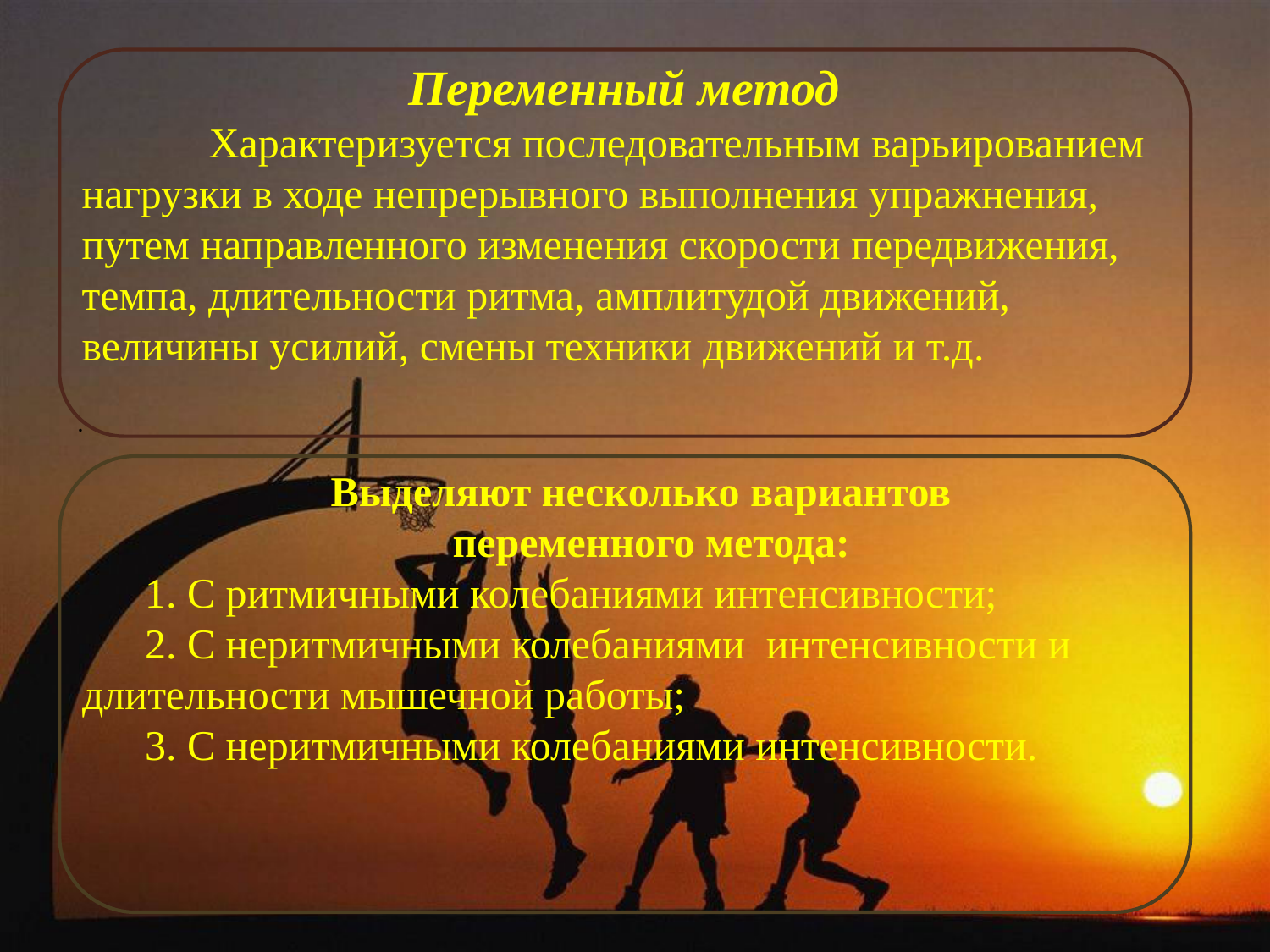

Переменный метод
	Характеризуется последовательным варьированием нагрузки в ходе непрерывного выполнения упражнения, путем направленного изменения скорости передвижения, темпа, длительности ритма, амплитудой движений, величины усилий, смены техники движений и т.д.

.

Выделяют несколько вариантов
переменного метода:
1. С ритмичными колебаниями интенсивности;
2. С неритмичными колебаниями  интенсивности и длительности мышечной работы;
3. С неритмичными колебаниями интенсивности.